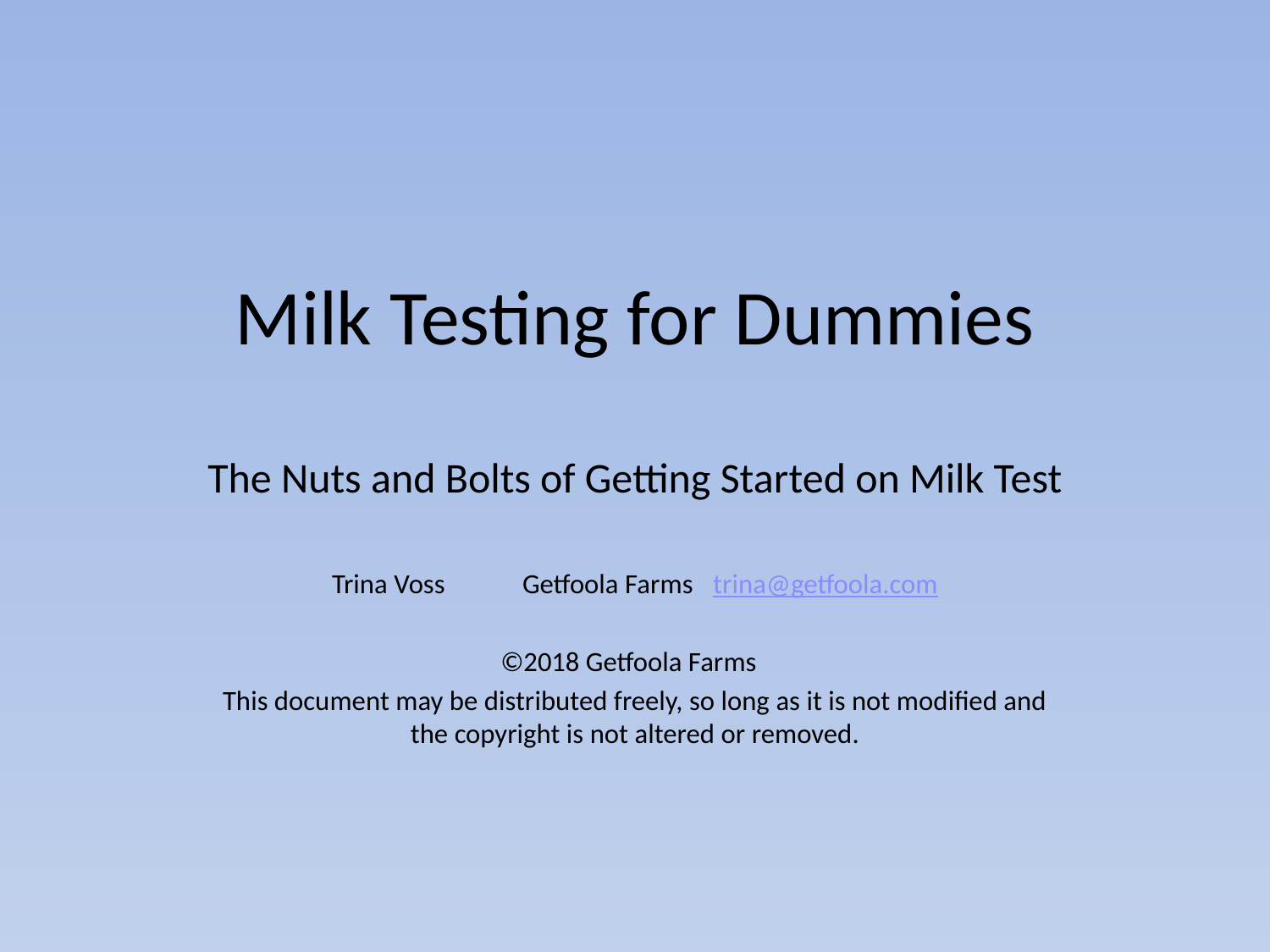

# Milk Testing for Dummies
The Nuts and Bolts of Getting Started on Milk Test

Trina Voss	Getfoola Farms	trina@getfoola.com

©2018 Getfoola Farms
This document may be distributed freely, so long as it is not modified and the copyright is not altered or removed.